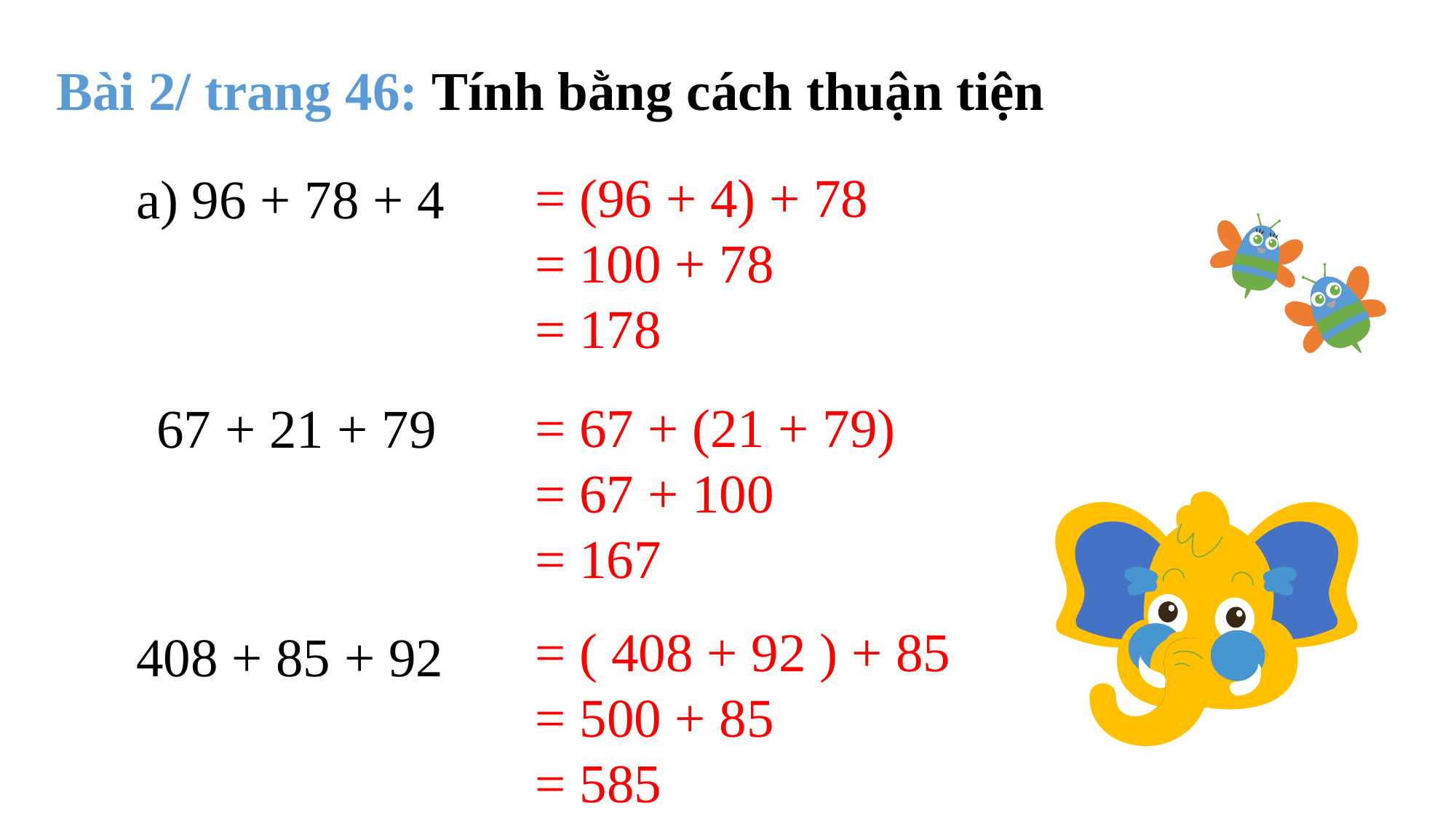

Bài 2/ trang 46: Tính bằng cách thuận tiện
= (96 + 4) + 78
= 100 + 78
= 178
 96 + 78 + 4

= 67 + (21 + 79)
= 67 + 100
= 167
67 + 21 + 79

= ( 408 + 92 ) + 85
= 500 + 85
= 585
408 + 85 + 92